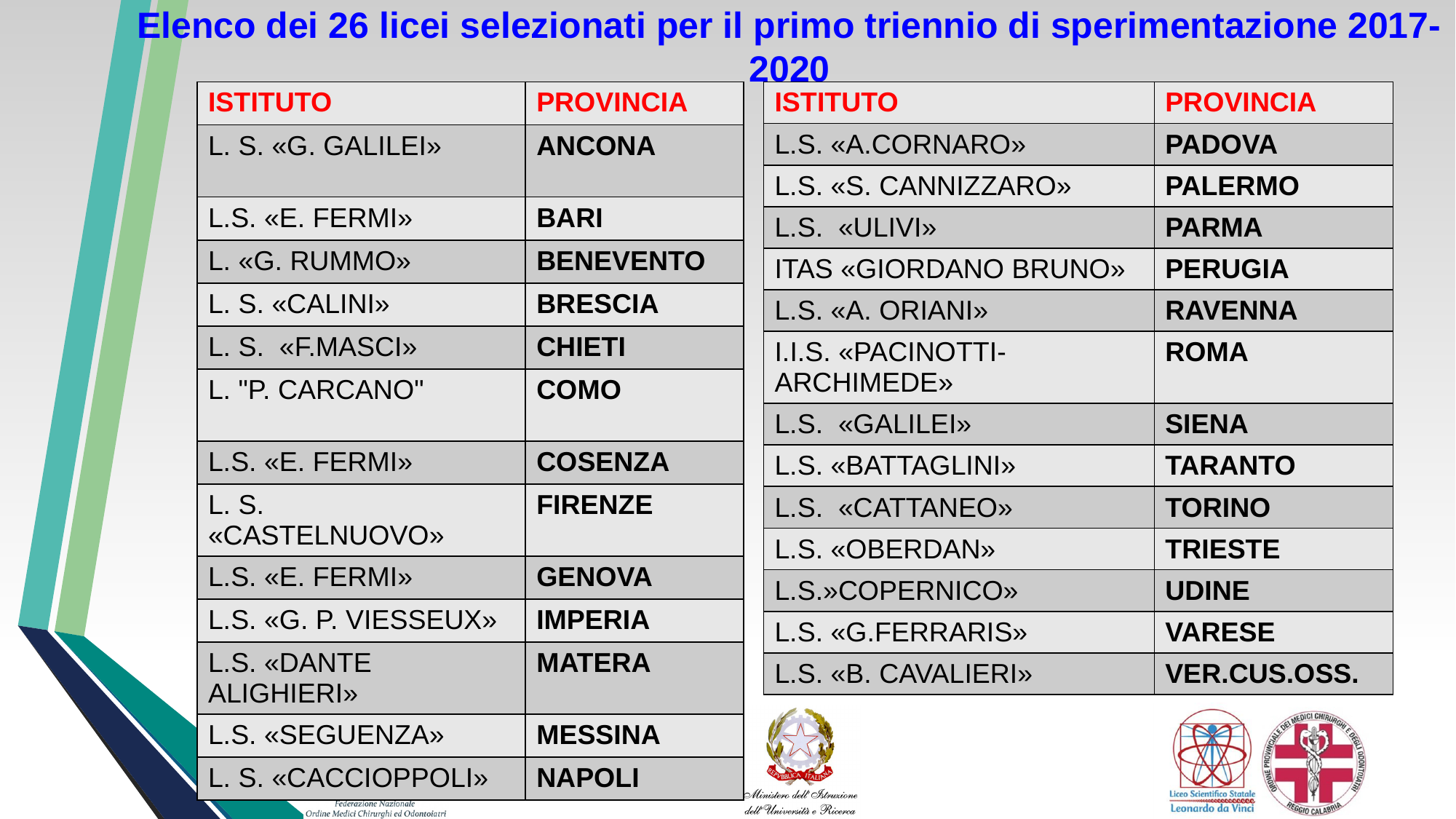

# Elenco dei 26 licei selezionati per il primo triennio di sperimentazione 2017-2020
| ISTITUTO | PROVINCIA |
| --- | --- |
| L. S. «G. GALILEI» | ANCONA |
| L.S. «E. FERMI» | BARI |
| L. «G. RUMMO» | BENEVENTO |
| L. S. «CALINI» | BRESCIA |
| L. S. «F.MASCI» | CHIETI |
| L. "P. CARCANO" | COMO |
| L.S. «E. FERMI» | COSENZA |
| L. S. «CASTELNUOVO» | FIRENZE |
| L.S. «E. FERMI» | GENOVA |
| L.S. «G. P. VIESSEUX» | IMPERIA |
| L.S. «DANTE ALIGHIERI» | MATERA |
| L.S. «SEGUENZA» | MESSINA |
| L. S. «CACCIOPPOLI» | NAPOLI |
| ISTITUTO | PROVINCIA |
| --- | --- |
| L.S. «A.CORNARO» | PADOVA |
| L.S. «S. CANNIZZARO» | PALERMO |
| L.S. «ULIVI» | PARMA |
| ITAS «GIORDANO BRUNO» | PERUGIA |
| L.S. «A. ORIANI» | RAVENNA |
| I.I.S. «PACINOTTI-ARCHIMEDE» | ROMA |
| L.S. «GALILEI» | SIENA |
| L.S. «BATTAGLINI» | TARANTO |
| L.S. «CATTANEO» | TORINO |
| L.S. «OBERDAN» | TRIESTE |
| L.S.»COPERNICO» | UDINE |
| L.S. «G.FERRARIS» | VARESE |
| L.S. «B. CAVALIERI» | VER.CUS.OSS. |